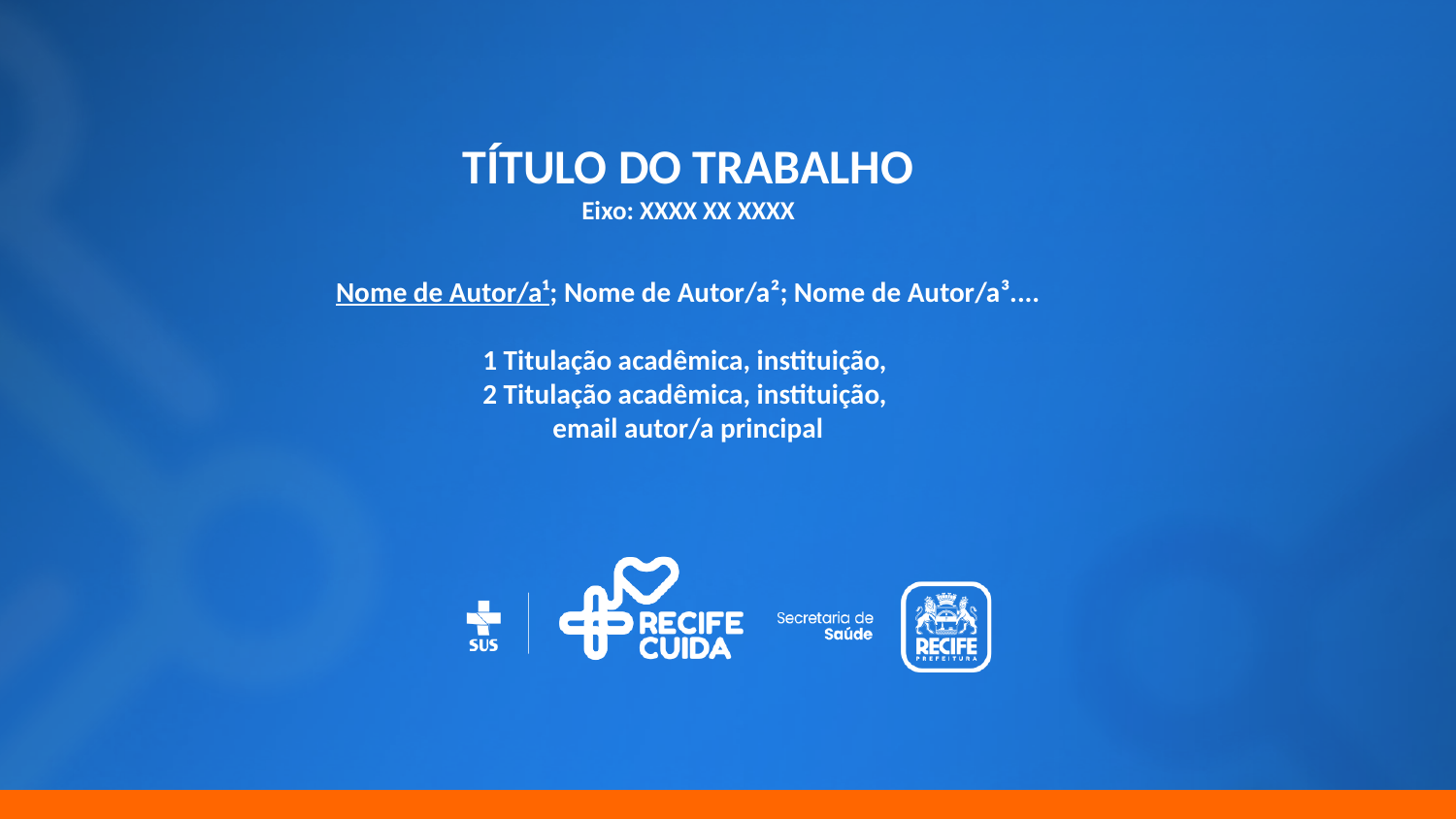

TÍTULO DO TRABALHO
Eixo: XXXX XX XXXX

Nome de Autor/a¹; Nome de Autor/a²; Nome de Autor/a³....

1 Titulação acadêmica, instituição,
2 Titulação acadêmica, instituição,
email autor/a principal